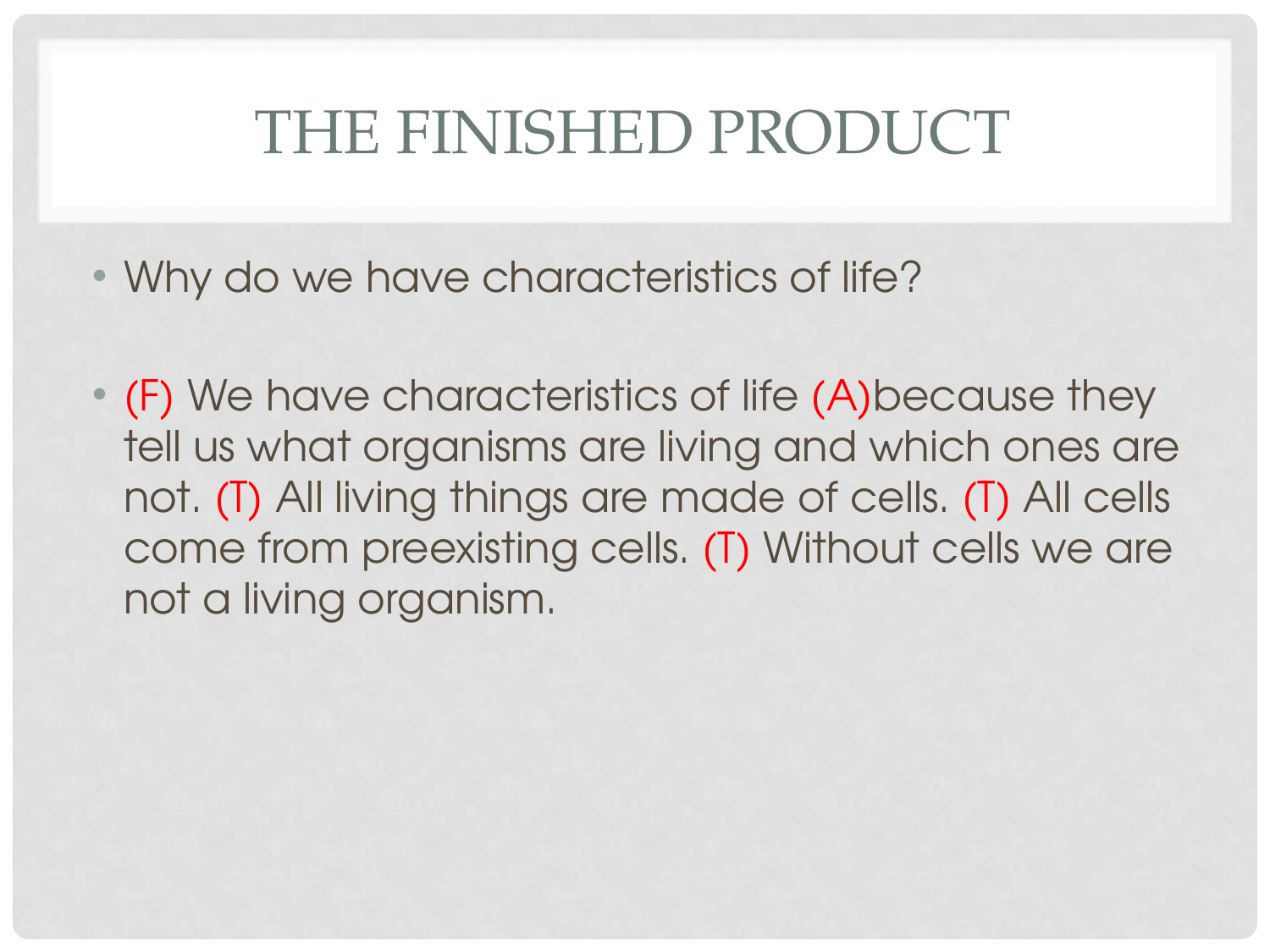

# The finished product
Why do we have characteristics of life?

(F) We have characteristics of life (A)because they tell us what organisms are living and which ones are not. (T) All living things are made of cells. (T) All cells come from preexisting cells. (T) Without cells we are not a living organism.